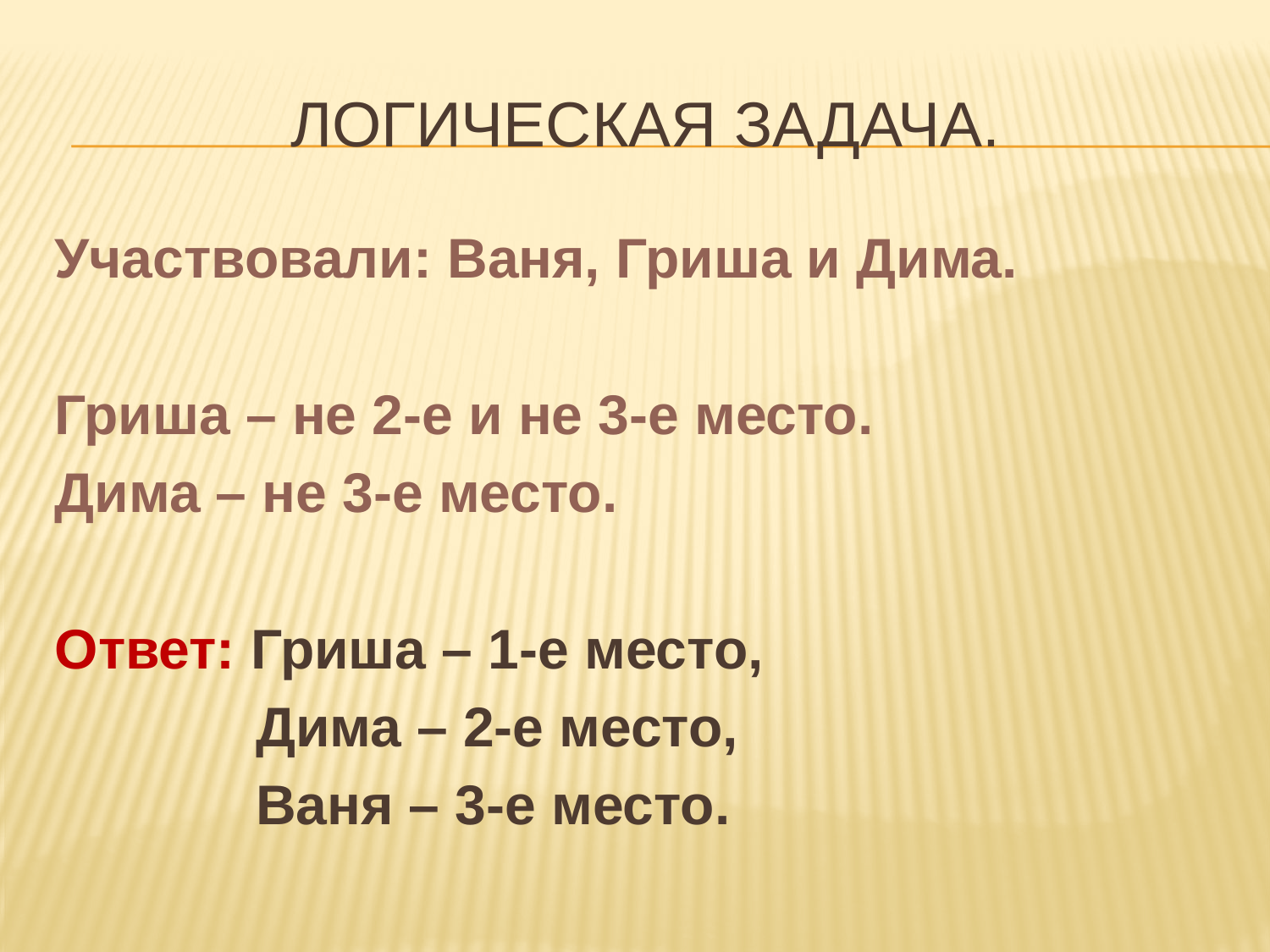

# Логическая задача.
Участвовали: Ваня, Гриша и Дима.

Гриша – не 2-е и не 3-е место.
Дима – не 3-е место.

Ответ: Гриша – 1-е место,
             Дима – 2-е место,
             Ваня – 3-е место.